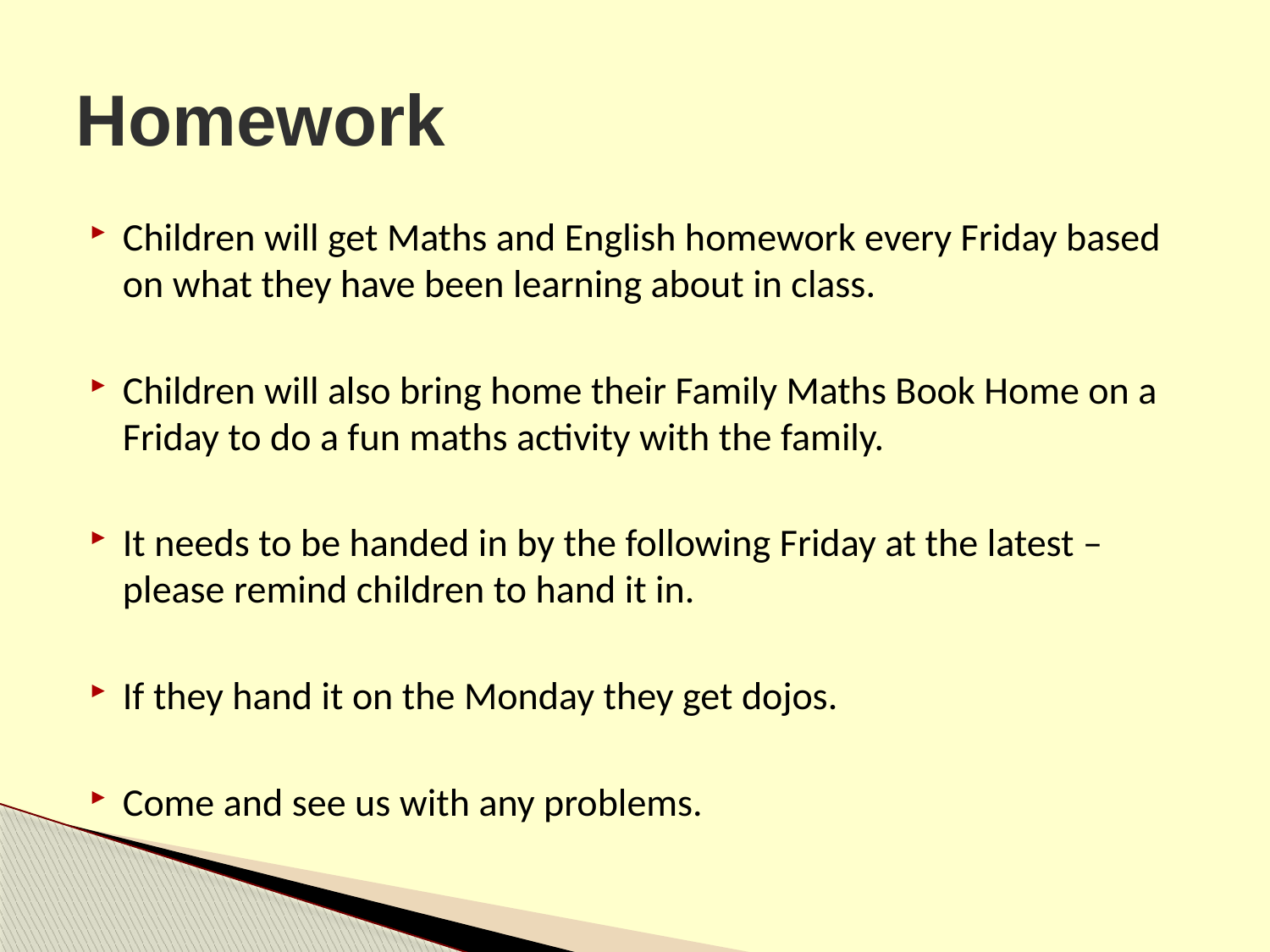

# Homework
Children will get Maths and English homework every Friday based on what they have been learning about in class.

Children will also bring home their Family Maths Book Home on a Friday to do a fun maths activity with the family.

It needs to be handed in by the following Friday at the latest – please remind children to hand it in.

If they hand it on the Monday they get dojos.

Come and see us with any problems.